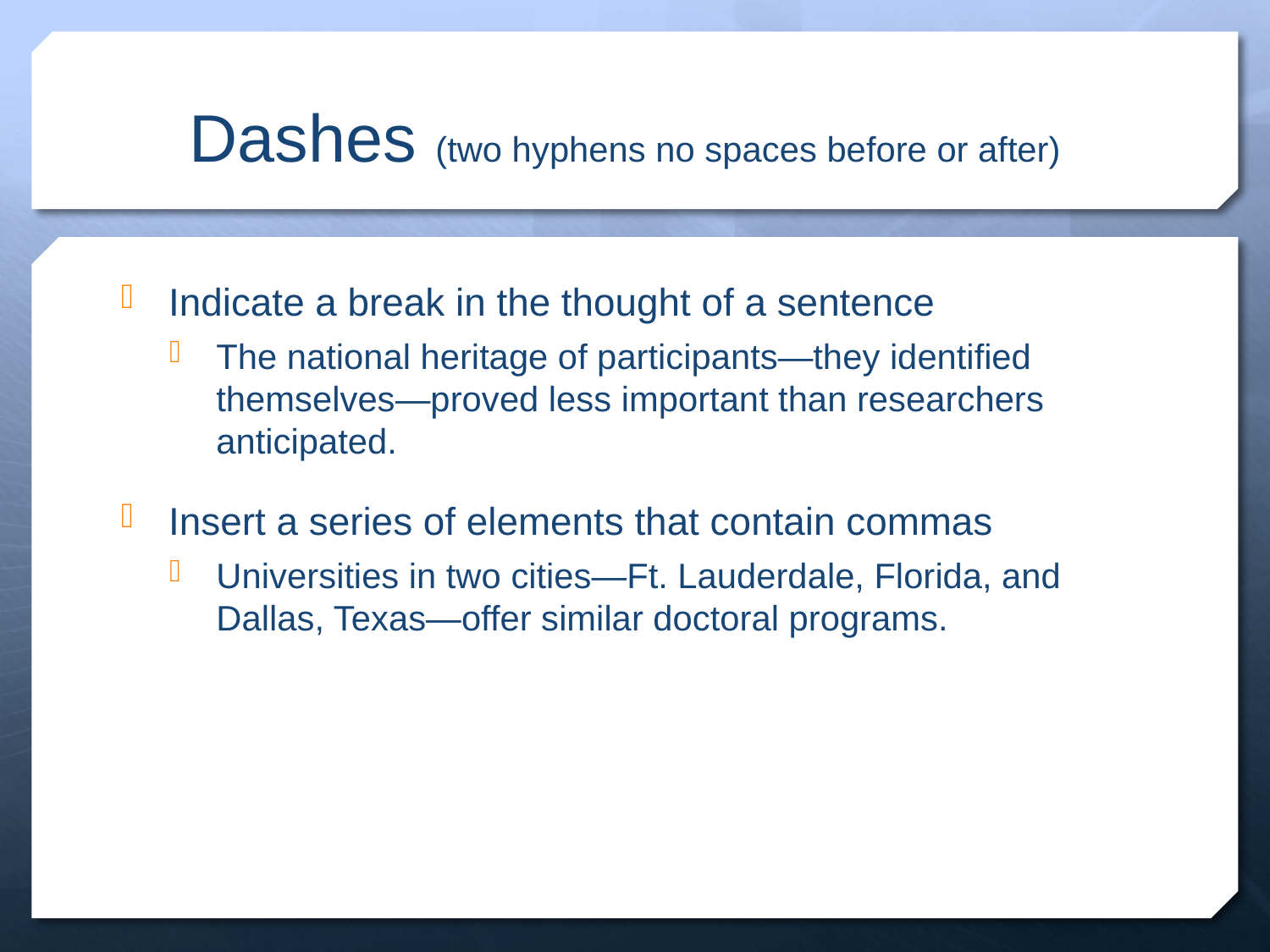

# Dashes (two hyphens no spaces before or after)
Indicate a break in the thought of a sentence
The national heritage of participants—they identified themselves—proved less important than researchers anticipated.
Insert a series of elements that contain commas
Universities in two cities—Ft. Lauderdale, Florida, and Dallas, Texas—offer similar doctoral programs.